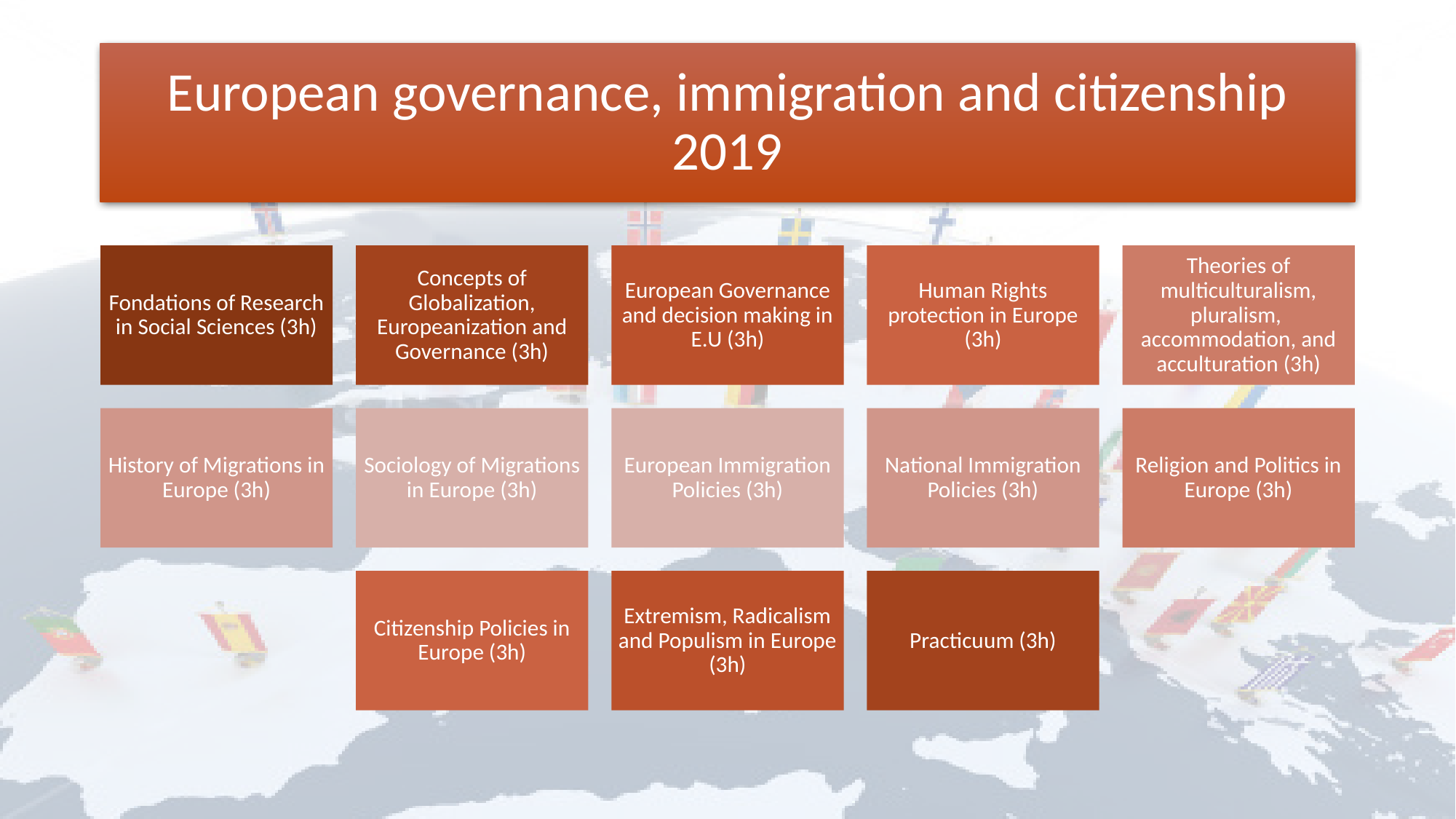

# European governance, immigration and citizenship 2019
Fondations of Research in Social Sciences (3h)
Concepts of Globalization, Europeanization and Governance (3h)
European Governance and decision making in E.U (3h)
Human Rights protection in Europe (3h)
Theories of multiculturalism, pluralism,  accommodation, and acculturation (3h)
History of Migrations in Europe (3h)
Sociology of Migrations in Europe (3h)
European Immigration Policies (3h)
National Immigration Policies (3h)
Religion and Politics in Europe (3h)
Citizenship Policies in Europe (3h)
Extremism, Radicalism and Populism in Europe (3h)
Practicuum (3h)